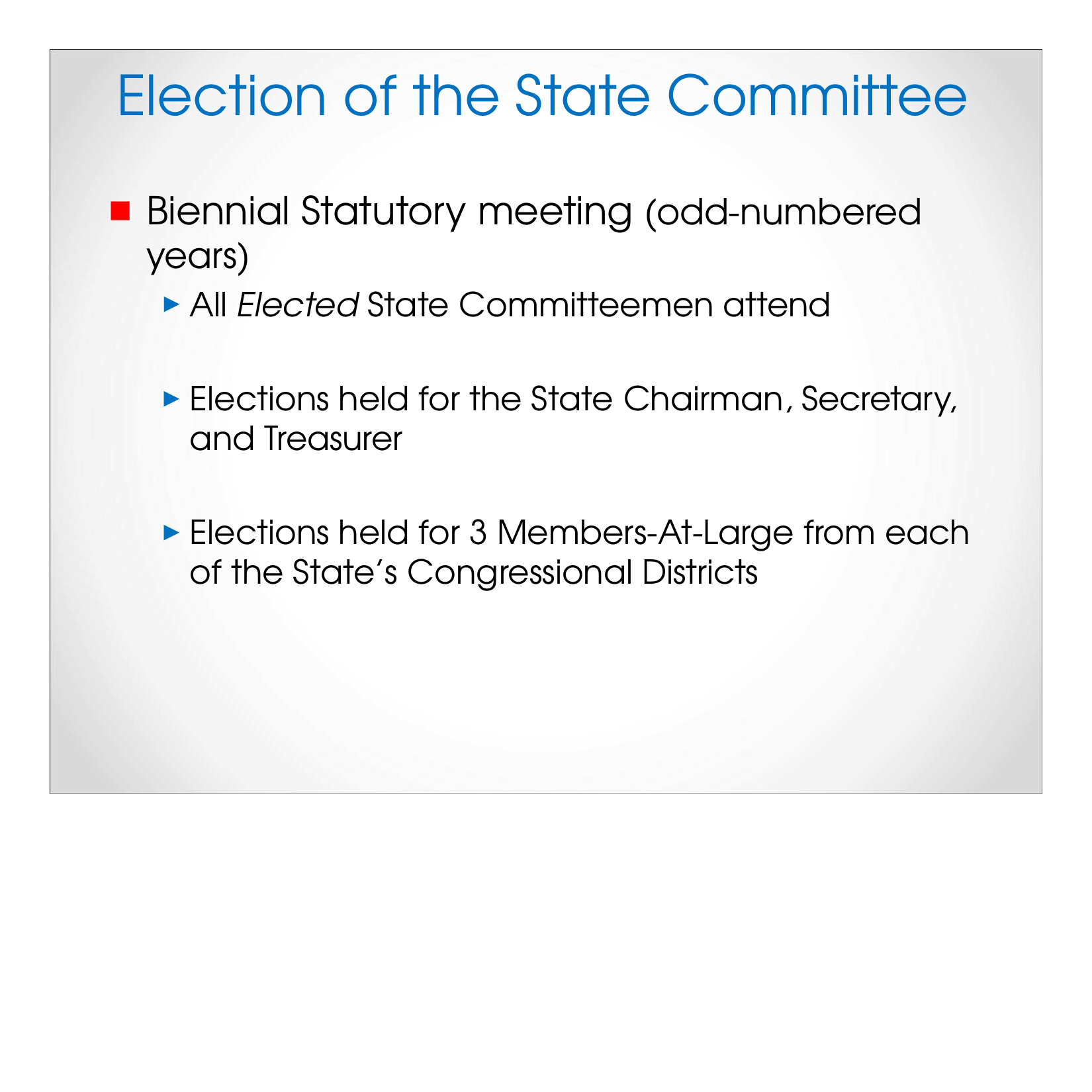

# Election of the State Committee
Biennial Statutory meeting (odd-numbered years)
All Elected State Committeemen attend

Elections held for the State Chairman, Secretary, and Treasurer

Elections held for 3 Members-At-Large from each of the State’s Congressional Districts